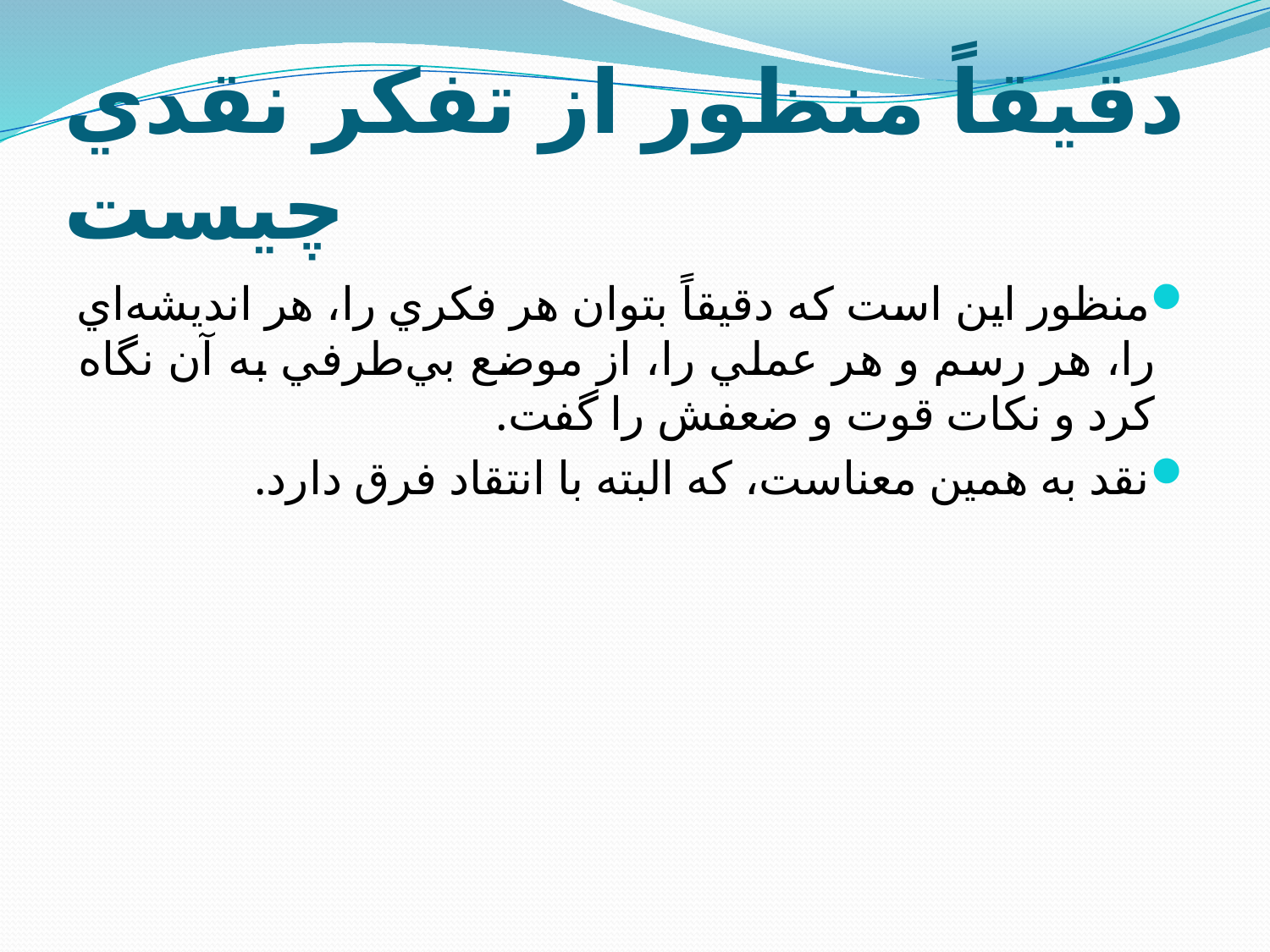

# دقيقاً منظور از تفكر نقدي چيست
منظور اين است كه دقيقاً بتوان هر فكري را، هر انديشه‌اي را، هر رسم و هر عملي را، از موضع بي‌طرفي به آن نگاه كرد و نكات قوت و ضعفش را گفت.
نقد به همين معناست، که البته با انتقاد فرق دارد.